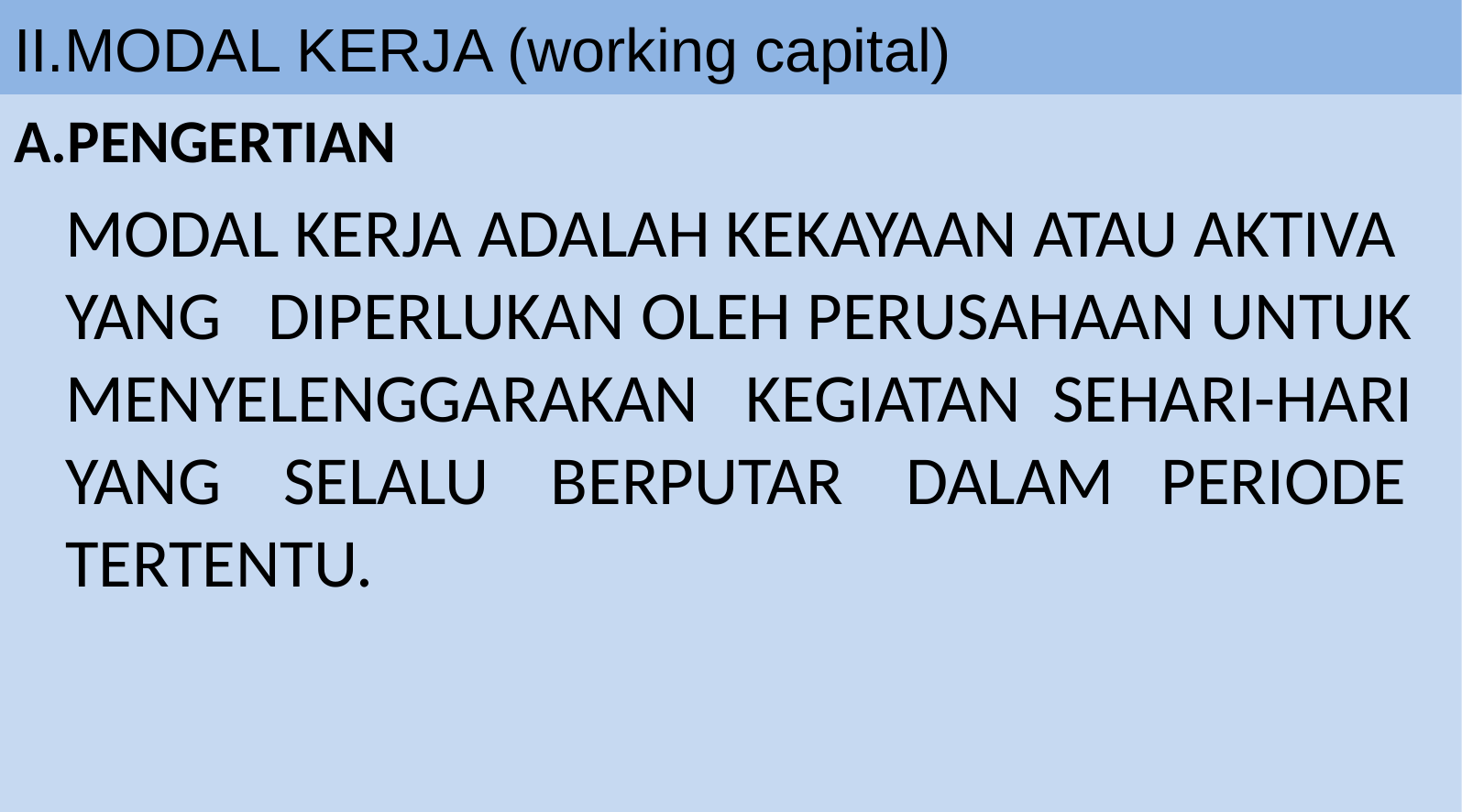

# II.MODAL KERJA (working capital)
A.PENGERTIAN
	MODAL KERJA ADALAH KEKAYAAN ATAU AKTIVA YANG   DIPERLUKAN OLEH PERUSAHAAN UNTUK MENYELENGGARAKAN   KEGIATAN  SEHARI-HARI YANG    SELALU    BERPUTAR    DALAM   PERIODE TERTENTU.